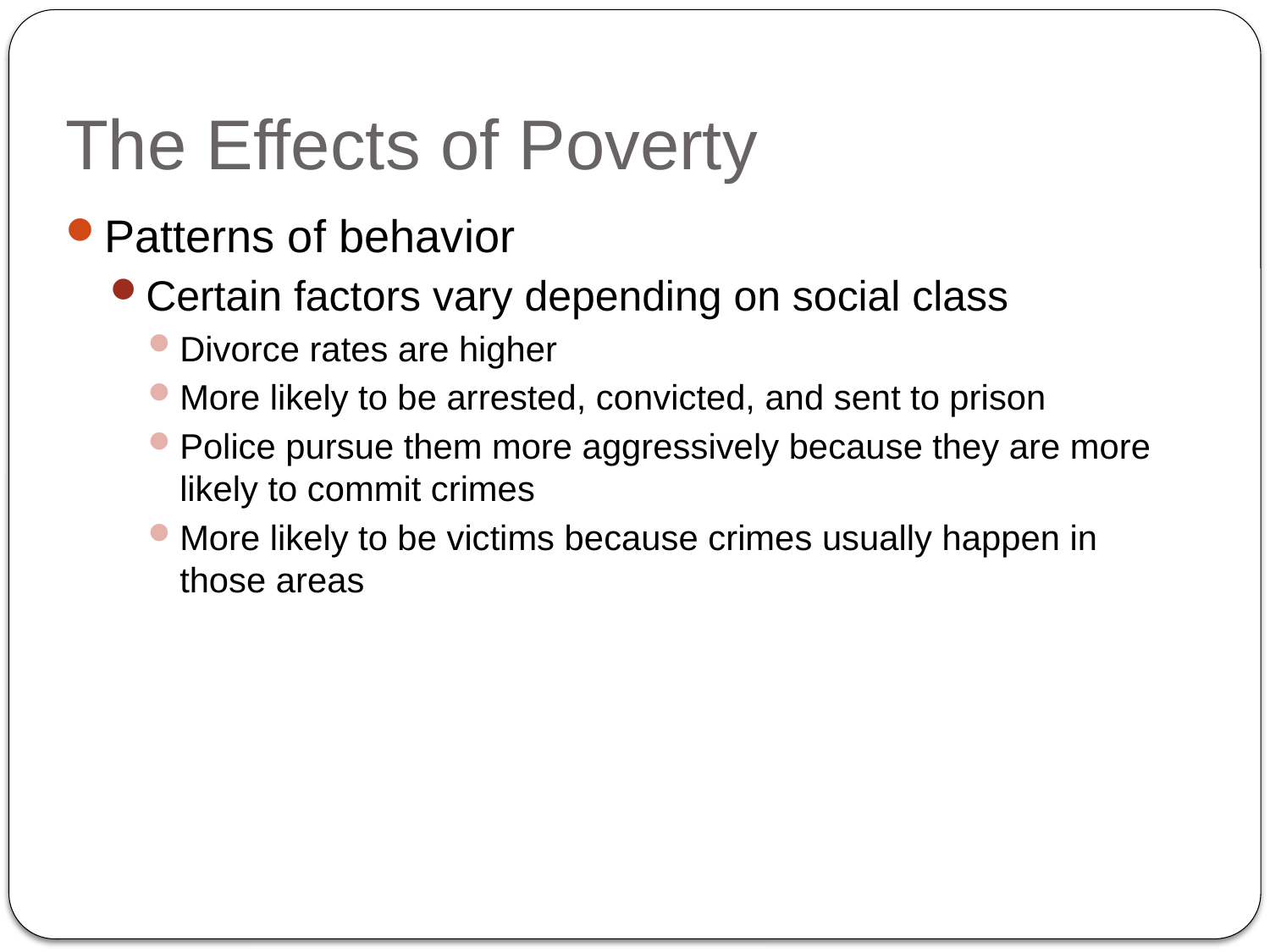

# The Effects of Poverty
Patterns of behavior
Certain factors vary depending on social class
Divorce rates are higher
More likely to be arrested, convicted, and sent to prison
Police pursue them more aggressively because they are more likely to commit crimes
More likely to be victims because crimes usually happen in those areas